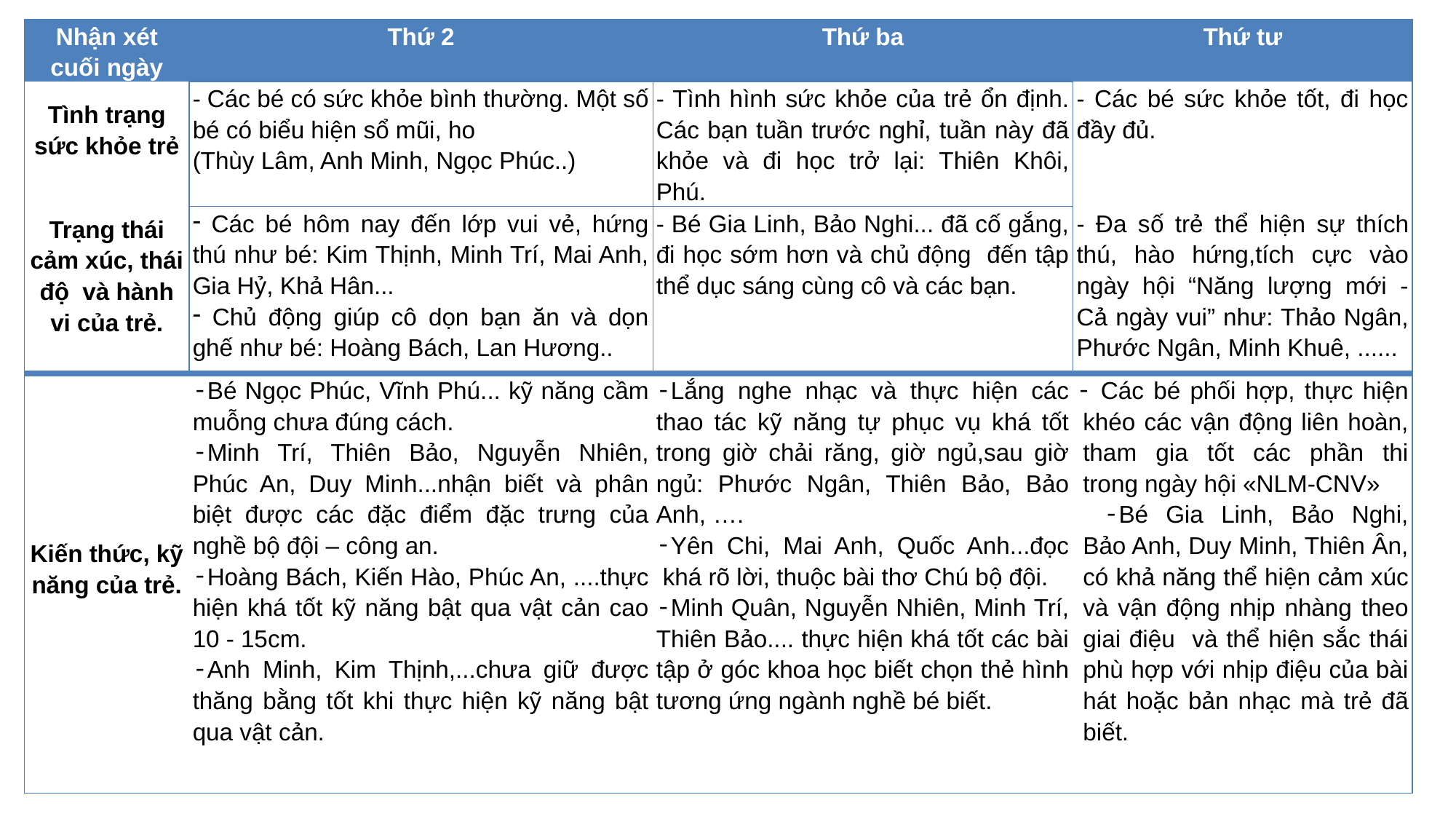

| Nhận xét cuối ngày | Thứ 2 | Thứ ba | Thứ tư |
| --- | --- | --- | --- |
| Tình trạng sức khỏe trẻ | - Các bé có sức khỏe bình thường. Một số bé có biểu hiện sổ mũi, ho (Thùy Lâm, Anh Minh, Ngọc Phúc..) | - Tình hình sức khỏe của trẻ ổn định. Các bạn tuần trước nghỉ, tuần này đã khỏe và đi học trở lại: Thiên Khôi, Phú. | - Các bé sức khỏe tốt, đi học đầy đủ. |
| Trạng thái cảm xúc, thái độ và hành vi của trẻ. | Các bé hôm nay đến lớp vui vẻ, hứng thú như bé: Kim Thịnh, Minh Trí, Mai Anh, Gia Hỷ, Khả Hân... Chủ động giúp cô dọn bạn ăn và dọn ghế như bé: Hoàng Bách, Lan Hương.. | - Bé Gia Linh, Bảo Nghi... đã cố gắng, đi học sớm hơn và chủ động đến tập thể dục sáng cùng cô và các bạn. | - Đa số trẻ thể hiện sự thích thú, hào hứng,tích cực vào ngày hội “Năng lượng mới - Cả ngày vui” như: Thảo Ngân, Phước Ngân, Minh Khuê, ...... |
| Kiến thức, kỹ năng của trẻ. | Bé Ngọc Phúc, Vĩnh Phú... kỹ năng cầm muỗng chưa đúng cách. Minh Trí, Thiên Bảo, Nguyễn Nhiên, Phúc An, Duy Minh...nhận biết và phân biệt được các đặc điểm đặc trưng của nghề bộ đội – công an. Hoàng Bách, Kiến Hào, Phúc An, ....thực hiện khá tốt kỹ năng bật qua vật cản cao 10 - 15cm. Anh Minh, Kim Thịnh,...chưa giữ được thăng bằng tốt khi thực hiện kỹ năng bật qua vật cản. | Lắng nghe nhạc và thực hiện các thao tác kỹ năng tự phục vụ khá tốt trong giờ chải răng, giờ ngủ,sau giờ ngủ: Phước Ngân, Thiên Bảo, Bảo Anh, …. Yên Chi, Mai Anh, Quốc Anh...đọc khá rõ lời, thuộc bài thơ Chú bộ đội. Minh Quân, Nguyễn Nhiên, Minh Trí, Thiên Bảo.... thực hiện khá tốt các bài tập ở góc khoa học biết chọn thẻ hình tương ứng ngành nghề bé biết. | Các bé phối hợp, thực hiện khéo các vận động liên hoàn, tham gia tốt các phần thi trong ngày hội «NLM-CNV» Bé Gia Linh, Bảo Nghi, Bảo Anh, Duy Minh, Thiên Ân, có khả năng thể hiện cảm xúc và vận động nhịp nhàng theo giai điệu và thể hiện sắc thái phù hợp với nhịp điệu của bài hát hoặc bản nhạc mà trẻ đã biết. |